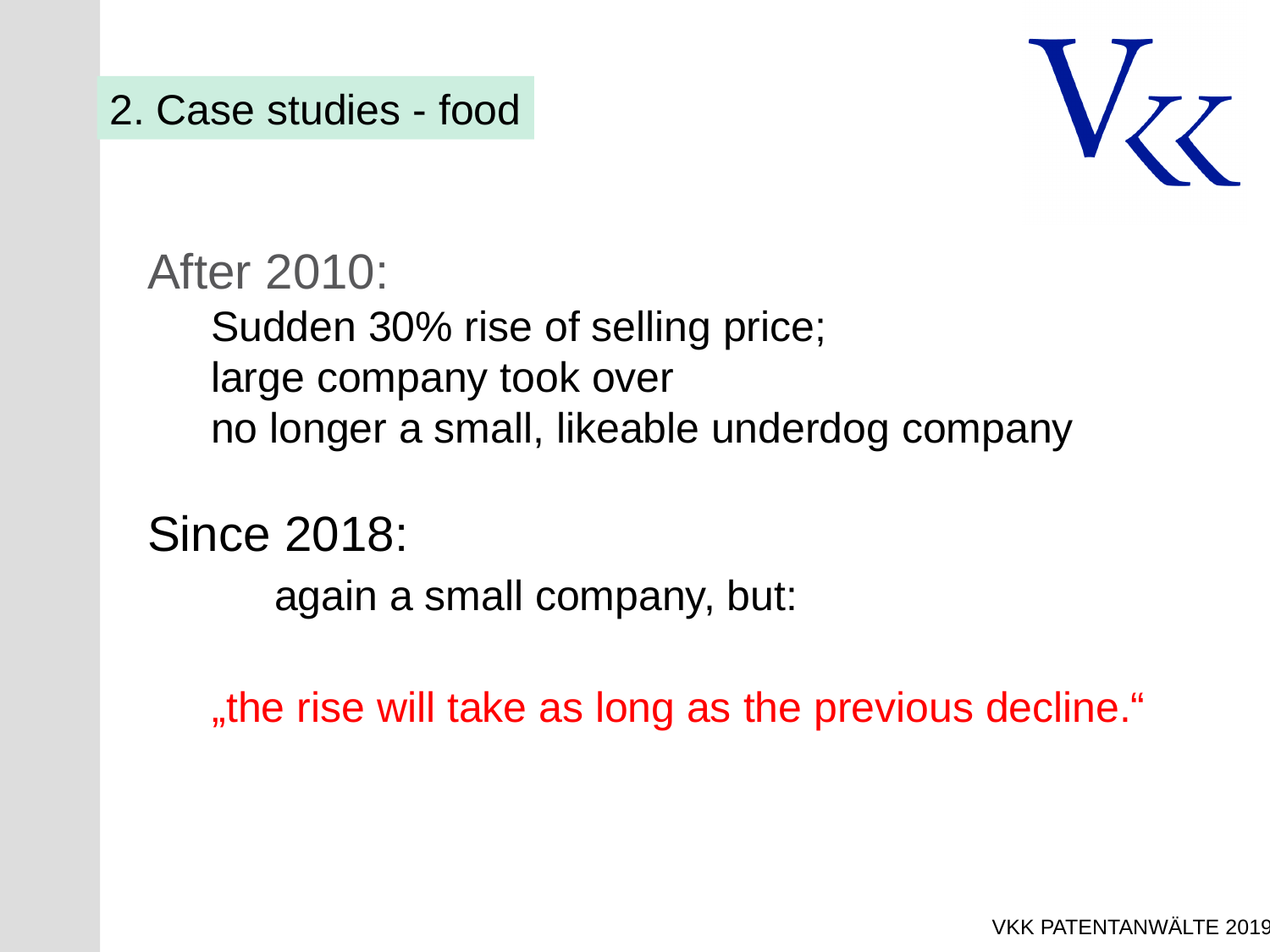

2. Case studies - food
After 2010:
	Sudden 30% rise of selling price;
	large company took over
	no longer a small, likeable underdog company

Since 2018:
	again a small company, but:

„the rise will take as long as the previous decline.“
VKK Patentanwälte 2019